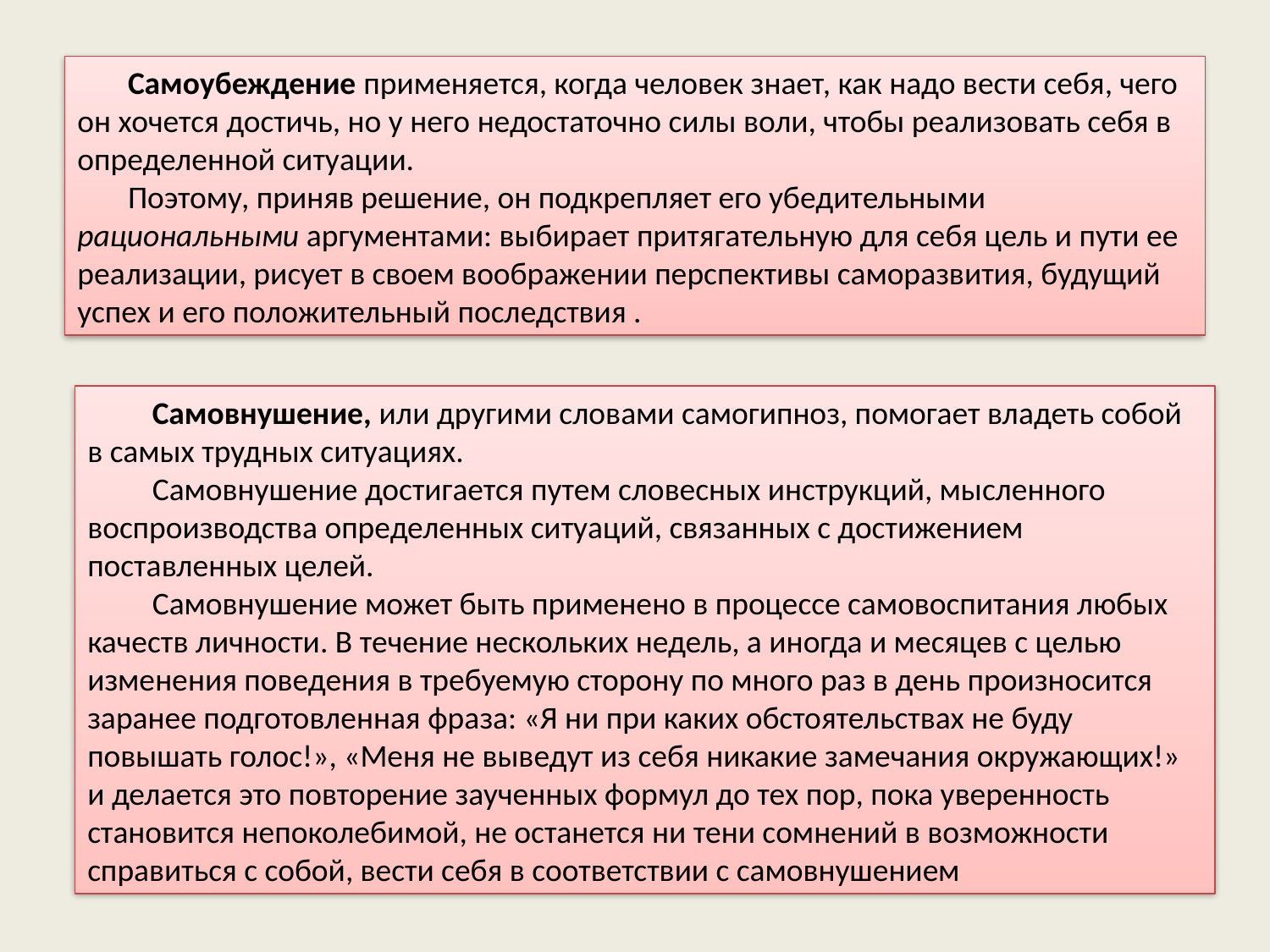

Самоубеждение применяется, когда человек знает, как надо вести себя, чего он хочется достичь, но у него недостаточно силы воли, чтобы реализовать себя в определенной ситуации.
       Поэтому, приняв решение, он подкрепляет его убедительными рациональными аргументами: выбирает притягательную для себя цель и пути ее реализации, рисует в своем воображении перспективы саморазвития, будущий успех и его положительный последствия .
         Самовнушение, или другими словами самогипноз, помогает владеть собой в самых трудных ситуациях.
         Самовнушение достигается путем словесных инструкций, мысленного воспроизводства определенных ситуаций, связанных с достижением поставленных целей.
         Самовнушение может быть применено в процессе самовоспитания любых качеств личности. В течение нескольких недель, а иногда и месяцев с целью изменения поведения в требуемую сторону по много раз в день произносится заранее подготовленная фраза: «Я ни при каких обстоятельствах не буду повышать голос!», «Меня не выведут из себя никакие замечания окружающих!» и делается это повторение заученных формул до тех пор, пока уверенность становится непоколебимой, не останется ни тени сомнений в возможности справиться с собой, вести себя в соответствии с самовнушением